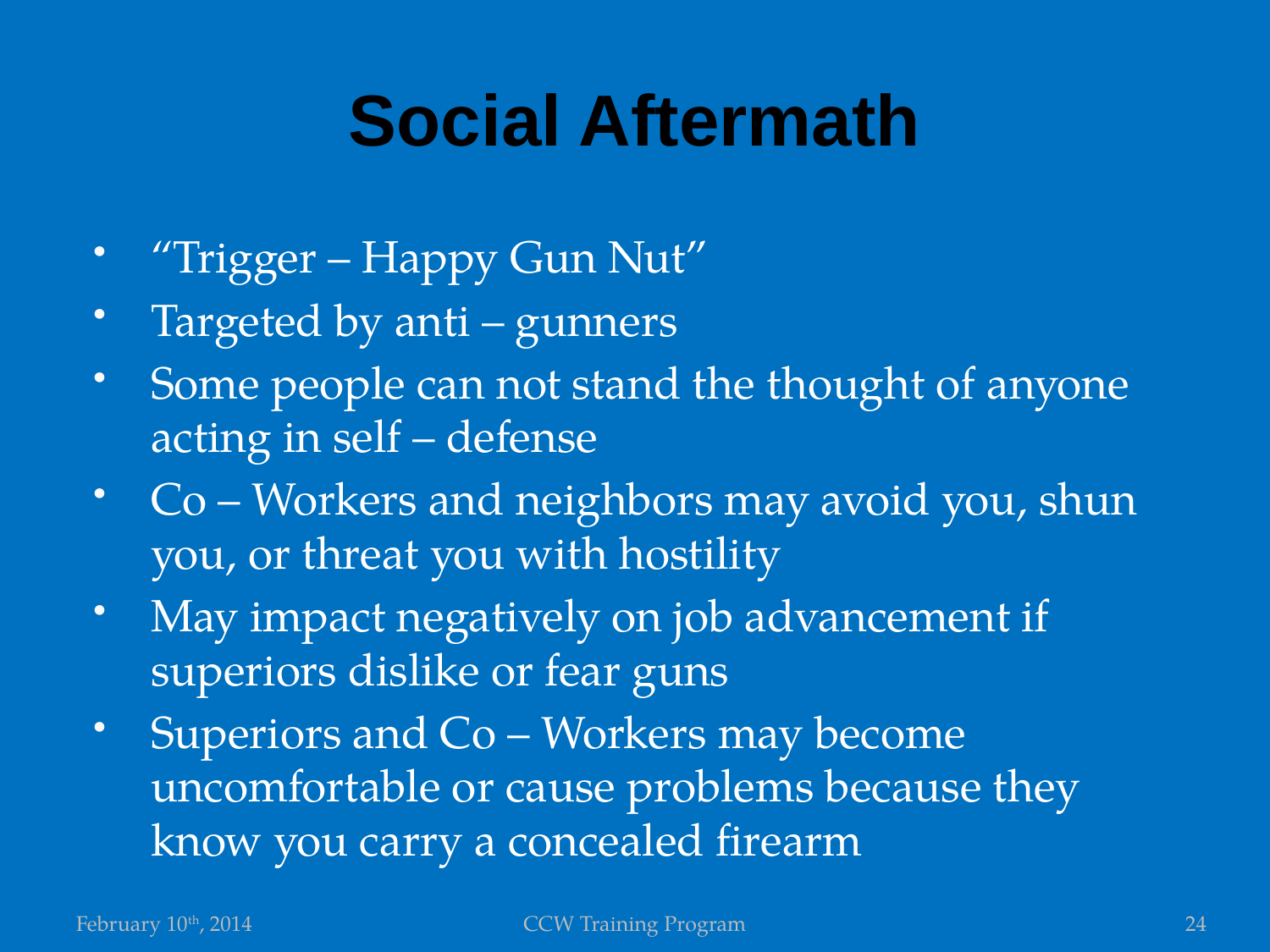

# Social Aftermath
“Trigger – Happy Gun Nut”
Targeted by anti – gunners
Some people can not stand the thought of anyone acting in self – defense
Co – Workers and neighbors may avoid you, shun you, or threat you with hostility
May impact negatively on job advancement if superiors dislike or fear guns
Superiors and Co – Workers may become uncomfortable or cause problems because they know you carry a concealed firearm

February 10th, 2014
CCW Training Program
24